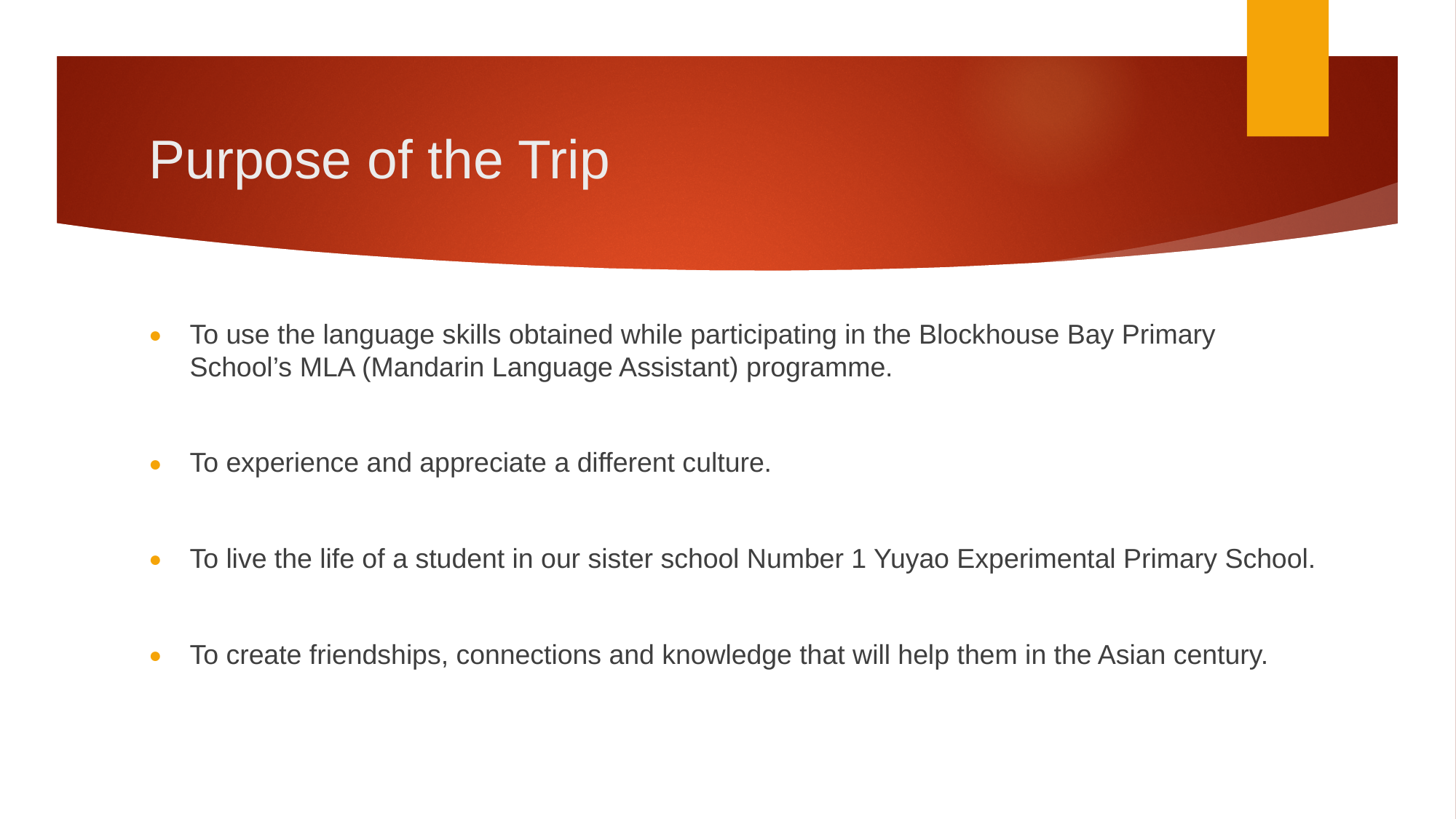

# Purpose of the Trip
To use the language skills obtained while participating in the Blockhouse Bay Primary School’s MLA (Mandarin Language Assistant) programme.

To experience and appreciate a different culture.

To live the life of a student in our sister school Number 1 Yuyao Experimental Primary School.

To create friendships, connections and knowledge that will help them in the Asian century.